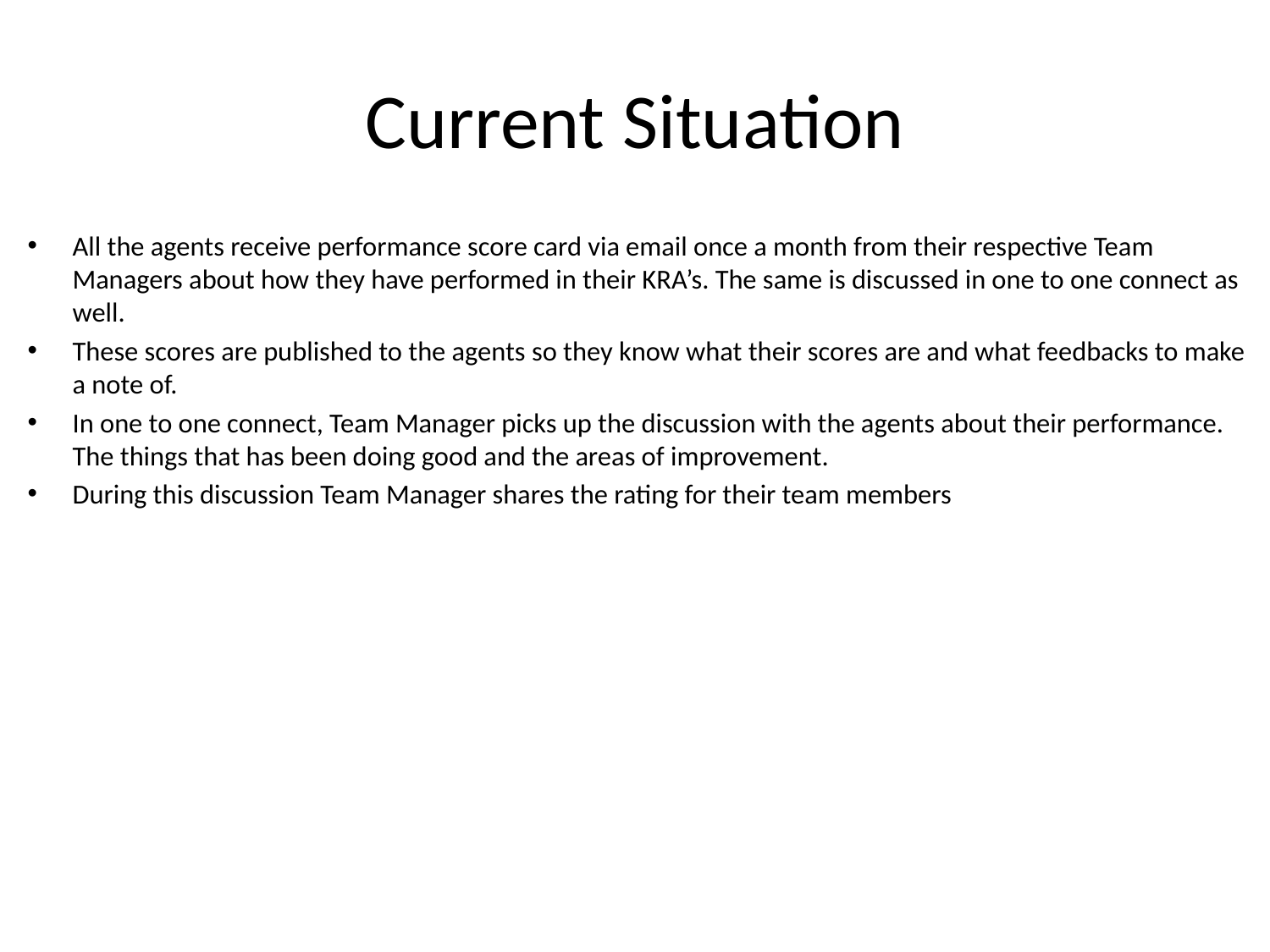

# Current Situation
All the agents receive performance score card via email once a month from their respective Team Managers about how they have performed in their KRA’s. The same is discussed in one to one connect as well.
These scores are published to the agents so they know what their scores are and what feedbacks to make a note of.
In one to one connect, Team Manager picks up the discussion with the agents about their performance. The things that has been doing good and the areas of improvement.
During this discussion Team Manager shares the rating for their team members